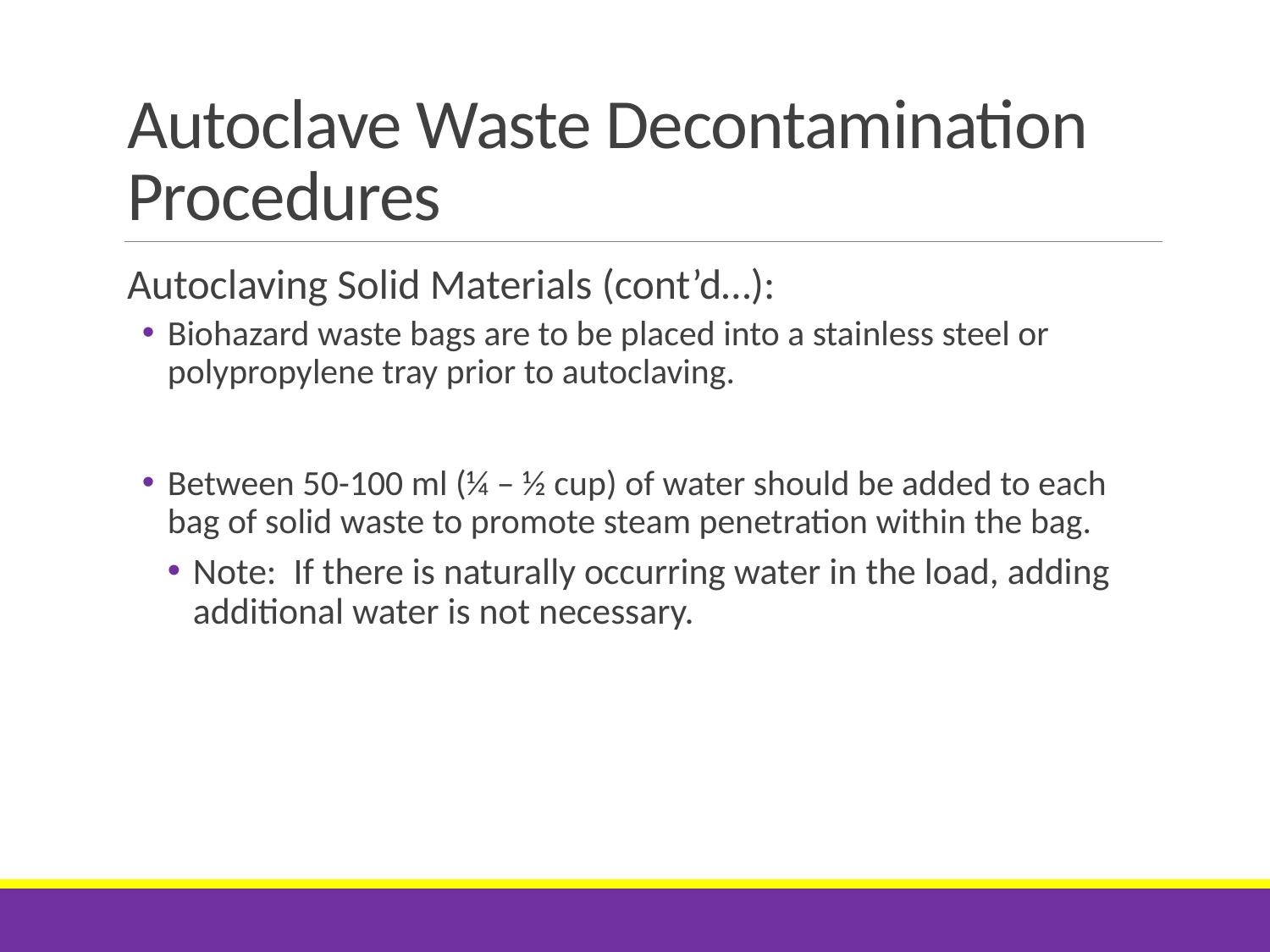

# Autoclave Waste Decontamination Procedures
Autoclaving Solid Materials (cont’d…):
Biohazard waste bags are to be placed into a stainless steel or polypropylene tray prior to autoclaving.

Between 50-100 ml (¼ – ½ cup) of water should be added to each bag of solid waste to promote steam penetration within the bag.
Note:  If there is naturally occurring water in the load, adding additional water is not necessary.